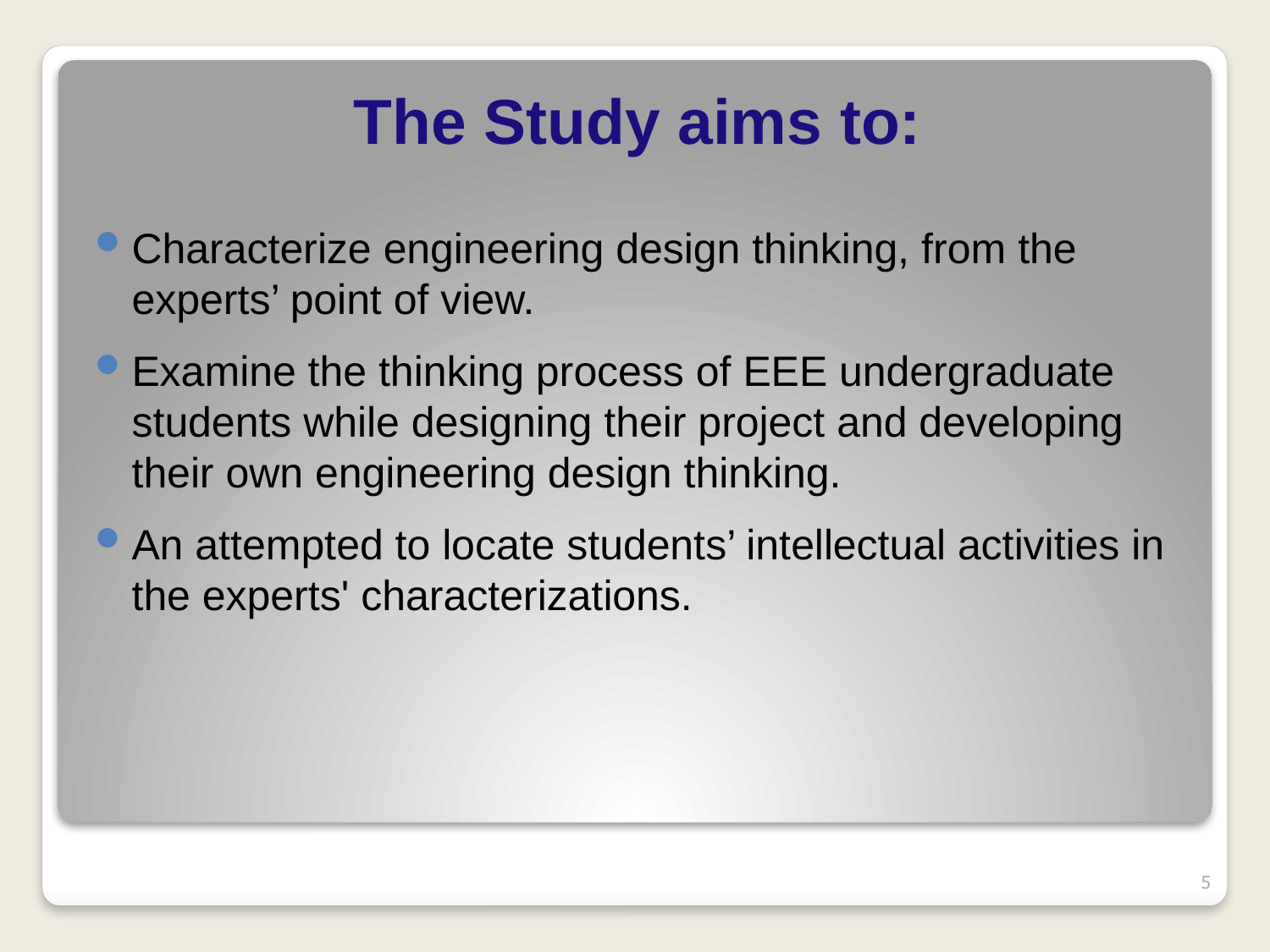

# The Study aims to:
Characterize engineering design thinking, from the experts’ point of view.
Examine the thinking process of EEE undergraduate students while designing their project and developing their own engineering design thinking.
An attempted to locate students’ intellectual activities in the experts' characterizations.
5